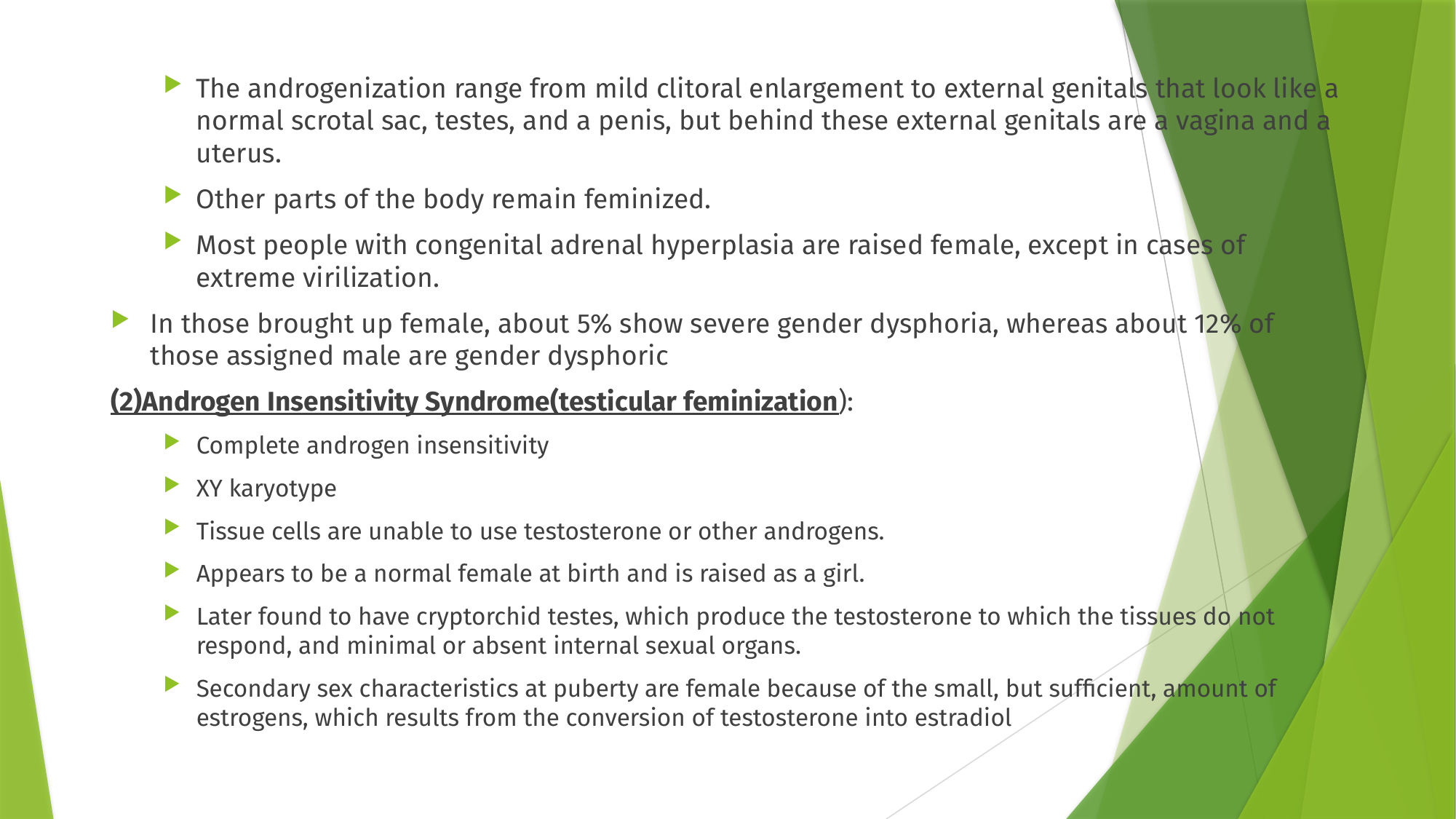

The androgenization range from mild clitoral enlargement to external genitals that look like a normal scrotal sac, testes, and a penis, but behind these external genitals are a vagina and a uterus.
Other parts of the body remain feminized.
Most people with congenital adrenal hyperplasia are raised female, except in cases of extreme virilization.
In those brought up female, about 5% show severe gender dysphoria, whereas about 12% of those assigned male are gender dysphoric
(2)Androgen Insensitivity Syndrome(testicular feminization):
Complete androgen insensitivity
XY karyotype
Tissue cells are unable to use testosterone or other androgens.
Appears to be a normal female at birth and is raised as a girl.
Later found to have cryptorchid testes, which produce the testosterone to which the tissues do not respond, and minimal or absent internal sexual organs.
Secondary sex characteristics at puberty are female because of the small, but sufficient, amount of estrogens, which results from the conversion of testosterone into estradiol